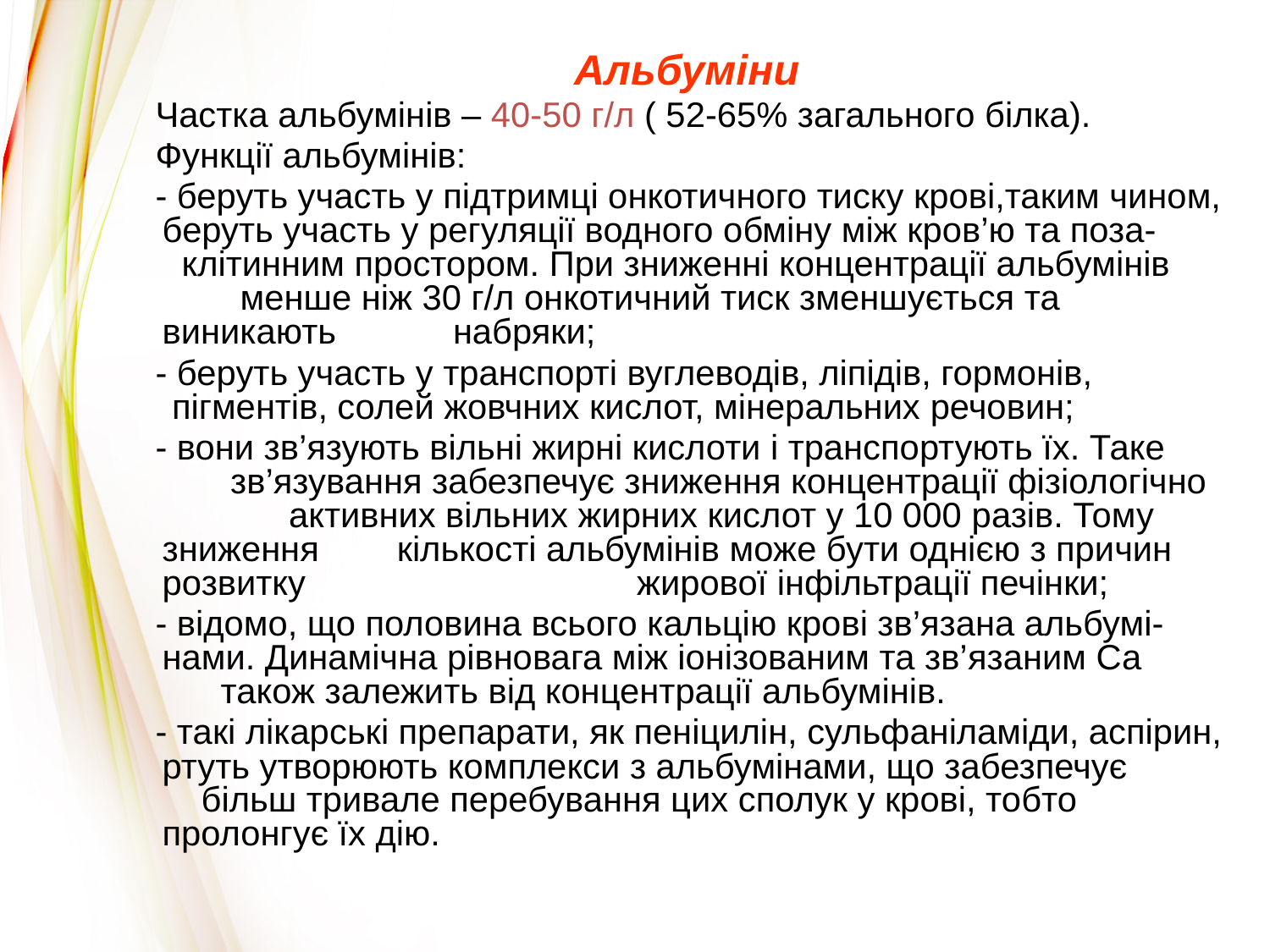

Альбуміни
        Частка альбумінів – 40-50 г/л ( 52-65% загального білка).
        Функції альбумінів:
        - беруть участь у підтримці онкотичного тиску крові,таким чином, беруть участь у регуляції водного обміну між кров’ю та поза-          клітинним простором. При зниженні концентрації альбумінів               менше ніж 30 г/л онкотичний тиск зменшується та виникають            набряки;
        - беруть участь у транспорті вуглеводів, ліпідів, гормонів,                пігментів, солей жовчних кислот, мінеральних речовин;
        - вони зв’язують вільні жирні кислоти і транспортують їх. Таке              зв’язування забезпечує зниження концентрації фізіологічно                активних вільних жирних кислот у 10 000 разів. Тому зниження        кількості альбумінів може бути однією з причин розвитку                                  жирової інфільтрації печінки;
        - відомо, що половина всього кальцію крові зв’язана альбумі-       нами. Динамічна рівновага між іонізованим та зв’язаним Са                також залежить від концентрації альбумінів.
        - такі лікарські препарати, як пеніцилін, сульфаніламіди, аспірин, ртуть утворюють комплекси з альбумінами, що забезпечує               більш тривале перебування цих сполук у крові, тобто пролонгує їх дію.